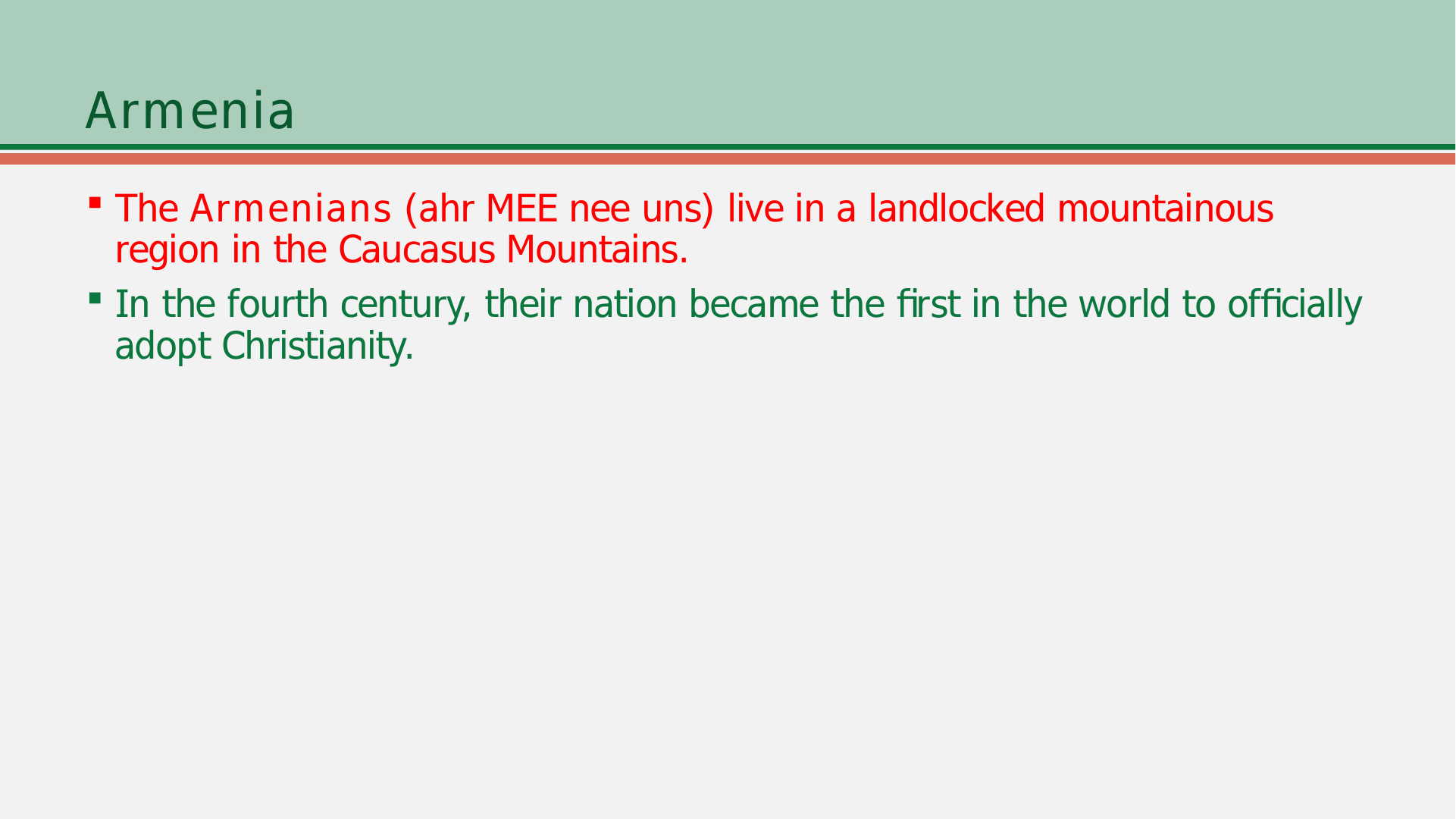

# Armenia
The Armenians (ahr MEE nee uns) live in a landlocked mountainous region in the Caucasus Mountains.
In the fourth century, their nation became the first in the world to officially adopt Christianity.